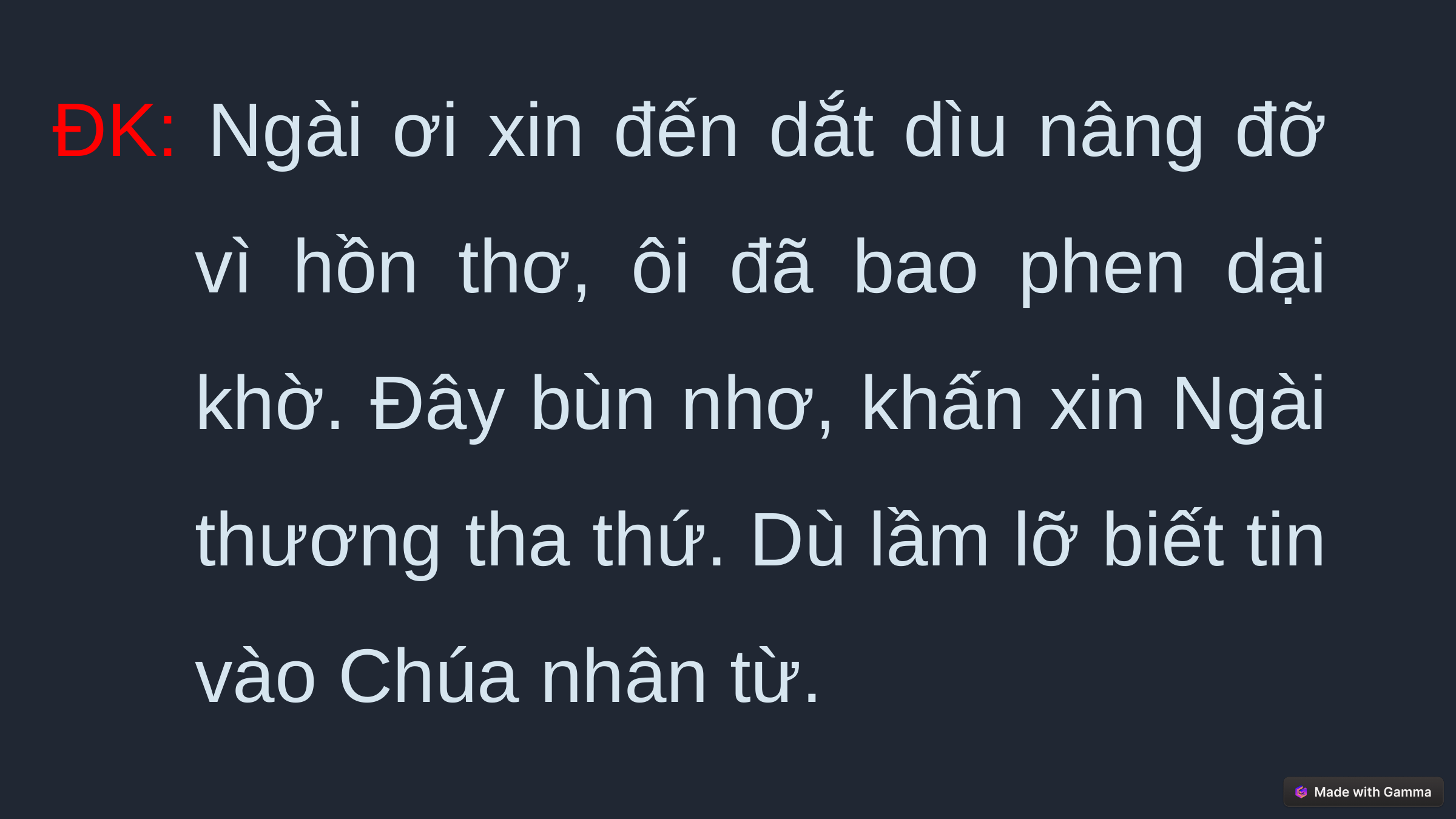

ĐK: Ngài ơi xin đến dắt dìu nâng đỡ vì hồn thơ, ôi đã bao phen dại khờ. Đây bùn nhơ, khấn xin Ngài thương tha thứ. Dù lầm lỡ biết tin vào Chúa nhân từ.